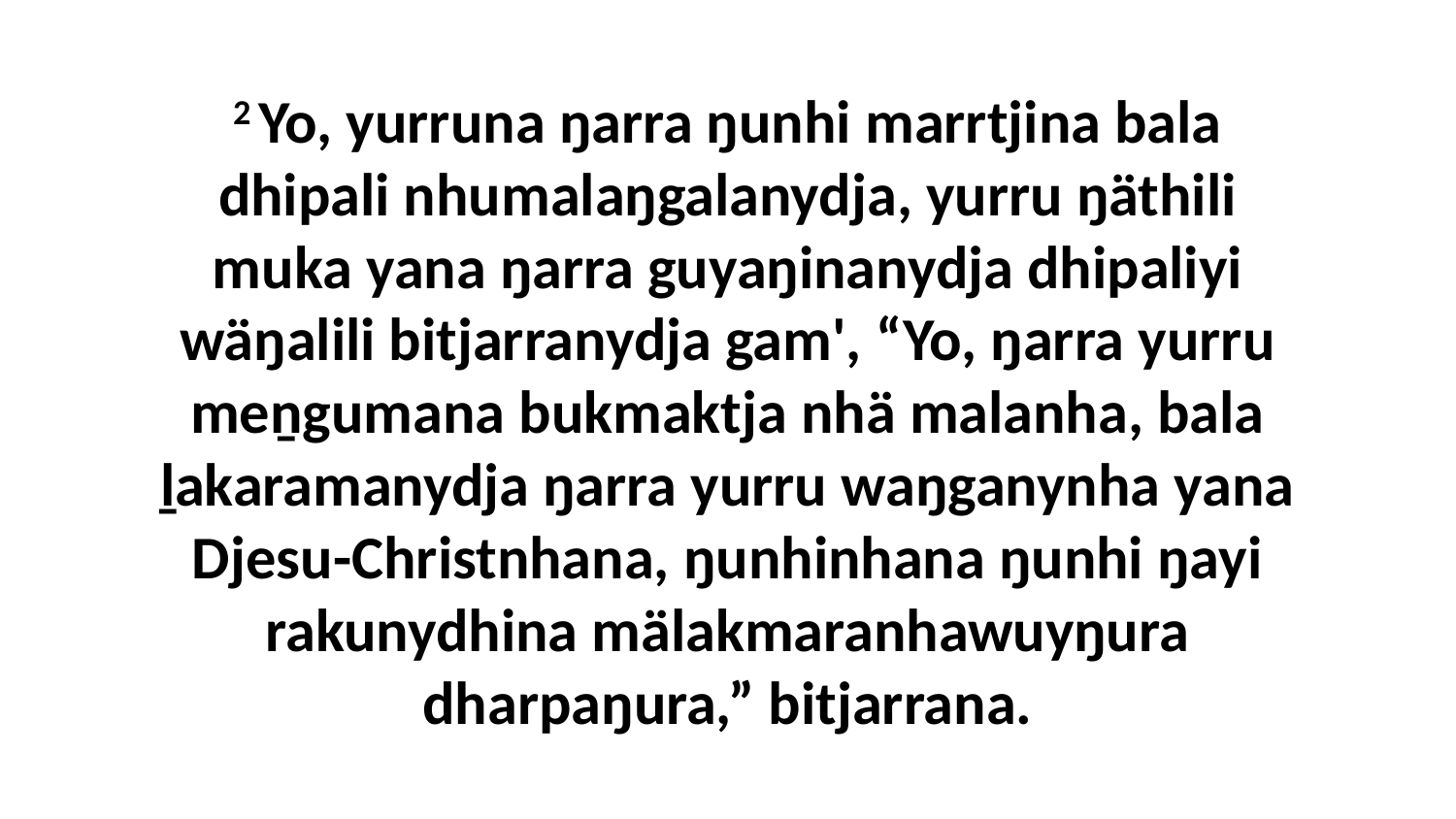

2 Yo, yurruna ŋarra ŋunhi marrtjina bala dhipali nhumalaŋgalanydja, yurru ŋäthili muka yana ŋarra guyaŋinanydja dhipaliyi wäŋalili bitjarranydja gam', “Yo, ŋarra yurru meṉgumana bukmaktja nhä malanha, bala ḻakaramanydja ŋarra yurru waŋganynha yana Djesu-Christnhana, ŋunhinhana ŋunhi ŋayi rakunydhina mälakmaranhawuyŋura dharpaŋura,” bitjarrana.